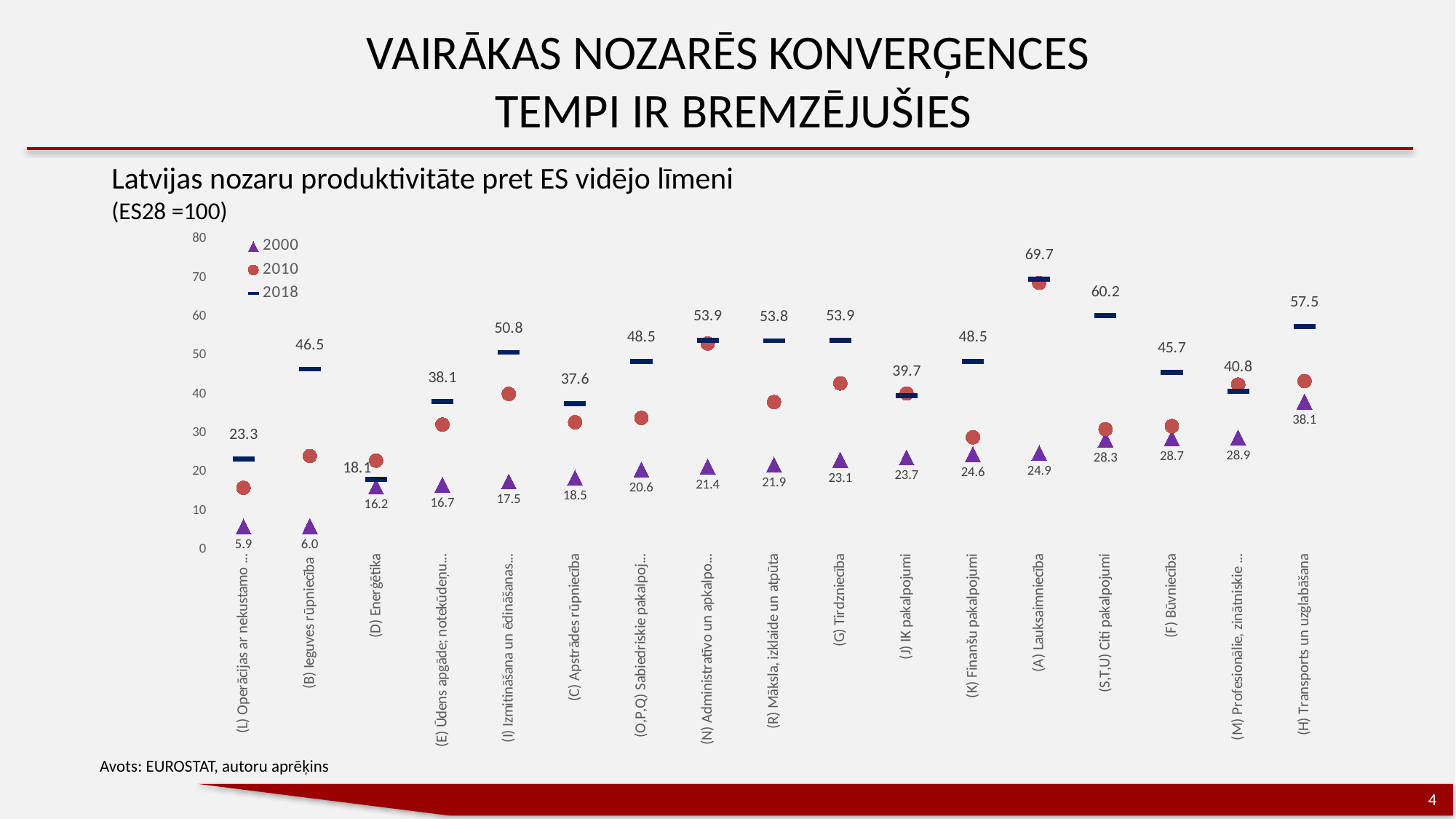

# VAIRĀKAS NOZARĒS KONVERĢENCES TEMPI IR BREMZĒJUŠIES
Latvijas nozaru produktivitāte pret ES vidējo līmeni
(ES28 =100)

### Chart

| Category | 2000 | 2010 | 2018 |
|---|---|---|---|
| (L) Operācijas ar nekustamo īpašumu | 5.9 | 15.9 | 23.3 |
| (B) Ieguves rūpniecība  | 6.0 | 24.1 | 46.5 |
| (D) Enerģētika | 16.2 | 22.9 | 18.1 |
| (E) Ūdens apgāde; notekūdeņu, atkritumu apsaimn. | 16.7 | 32.2 | 38.1 |
| (I) Izmitināšana un ēdināšanas pak. | 17.5 | 40.1 | 50.8 |
| (C) Apstrādes rūpniecība | 18.5 | 32.8 | 37.6 |
| (O,P,Q) Sabiedriskie pakalpojumi  | 20.6 | 33.9 | 48.5 |
| (N) Administratīvo un apkalpojošo dienestu darbība | 21.4 | 53.1 | 53.9 |
| (R) Māksla, izklaide un atpūta | 21.9 | 38.0 | 53.8 |
| (G) Tirdzniecība | 23.1 | 42.8 | 53.9 |
| (J) IK pakalpojumi | 23.7 | 40.2 | 39.7 |
| (K) Finanšu pakalpojumi | 24.6 | 28.9 | 48.5 |
| (A) Lauksaimniecība | 24.9 | 68.7 | 69.7 |
| (S,T,U) Citi pakalpojumi | 28.3 | 31.0 | 60.2 |
| (F) Būvniecība | 28.7 | 31.8 | 45.7 |
| (M) Profesionālie, zinātniskie un tehniskie pak. | 28.9 | 42.5 | 40.8 |
| (H) Transports un uzglabāšana | 38.1 | 43.4 | 57.5 |
Avots: EUROSTAT, autoru aprēķins
4